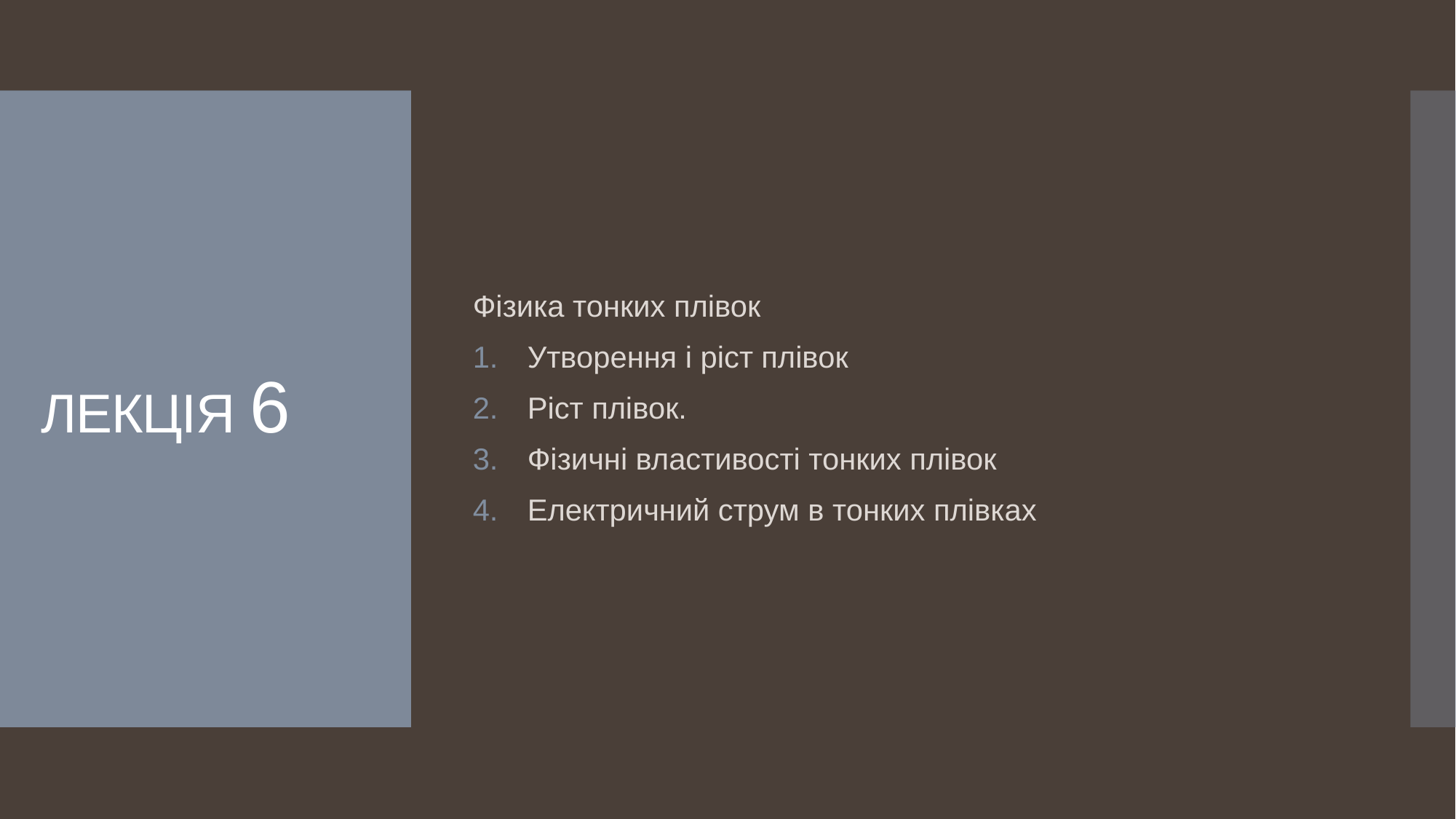

Фізика тонких плівок
Утворення і ріст плівок
Ріст плівок.
Фізичні властивості тонких плівок
Електричний струм в тонких плівках
# ЛЕКЦІЯ 6